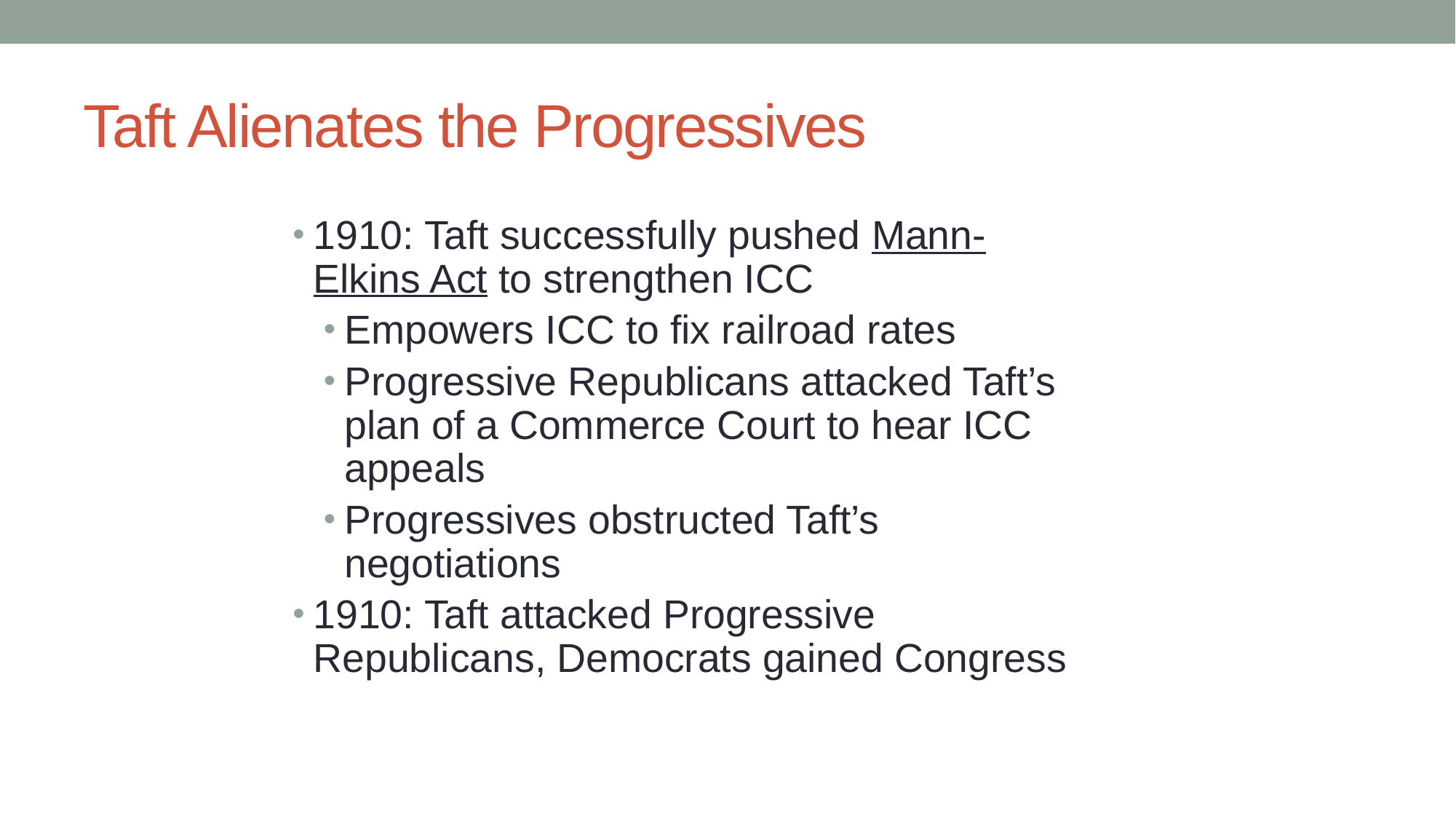

# Taft Alienates the Progressives
1910: Taft successfully pushed Mann-Elkins Act to strengthen ICC
Empowers ICC to fix railroad rates
Progressive Republicans attacked Taft’s plan of a Commerce Court to hear ICC appeals
Progressives obstructed Taft’s negotiations
1910: Taft attacked Progressive Republicans, Democrats gained Congress